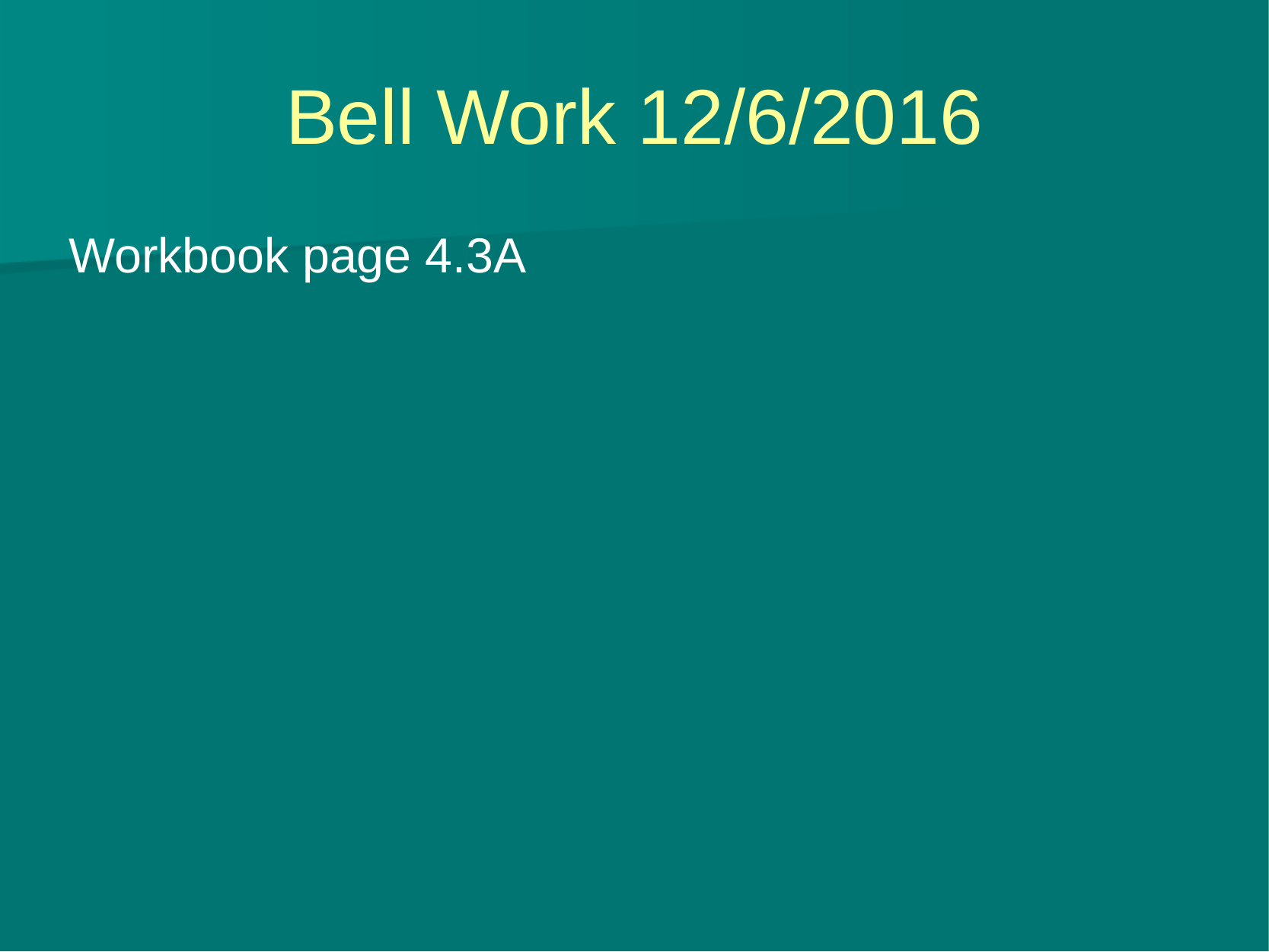

# Bell Work 12/6/2016
Workbook page 4.3A